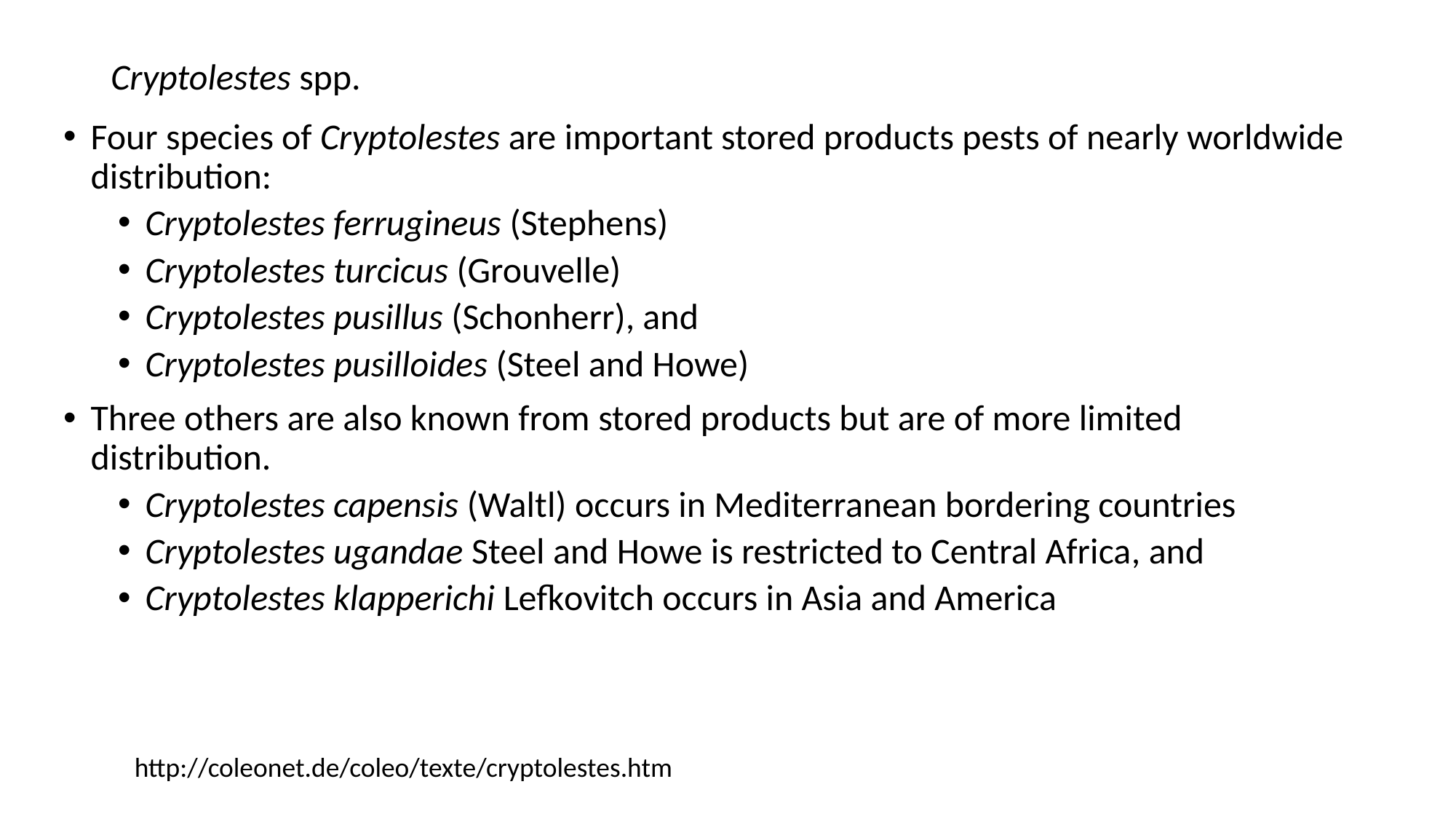

# Cryptolestes spp.
Four species of Cryptolestes are important stored products pests of nearly worldwide distribution:
Cryptolestes ferrugineus (Stephens)
Cryptolestes turcicus (Grouvelle)
Cryptolestes pusillus (Schonherr), and
Cryptolestes pusilloides (Steel and Howe)
Three others are also known from stored products but are of more limited distribution.
Cryptolestes capensis (Waltl) occurs in Mediterranean bordering countries
Cryptolestes ugandae Steel and Howe is restricted to Central Africa, and
Cryptolestes klapperichi Lefkovitch occurs in Asia and America
http://coleonet.de/coleo/texte/cryptolestes.htm